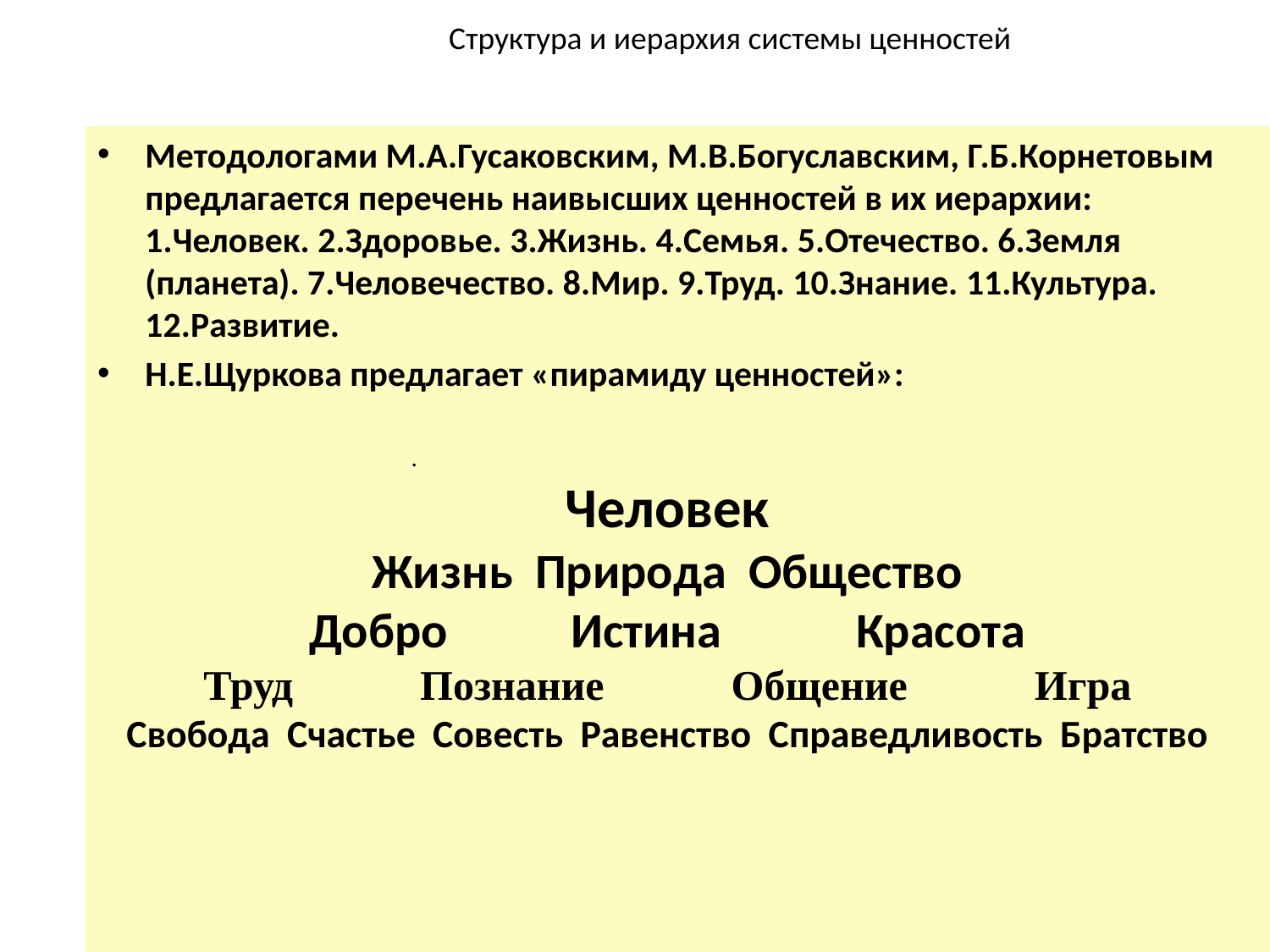

# Структура и иерархия системы ценностей
Методологами М.А.Гусаковским, М.В.Богуславским, Г.Б.Корнетовым предлагается перечень наивысших ценностей в их иерархии: 1.Человек. 2.Здоровье. 3.Жизнь. 4.Семья. 5.Отечество. 6.Земля (планета). 7.Человечество. 8.Мир. 9.Труд. 10.Знание. 11.Культура. 12.Развитие.
Н.Е.Щуркова предлагает «пирамиду ценностей»:

.
Человек
Жизнь  Природа  Общество
Добро           Истина            Красота
Труд            Познание            Общение            Игра
Свобода  Счастье  Совесть  Равенство  Справедливость  Братство